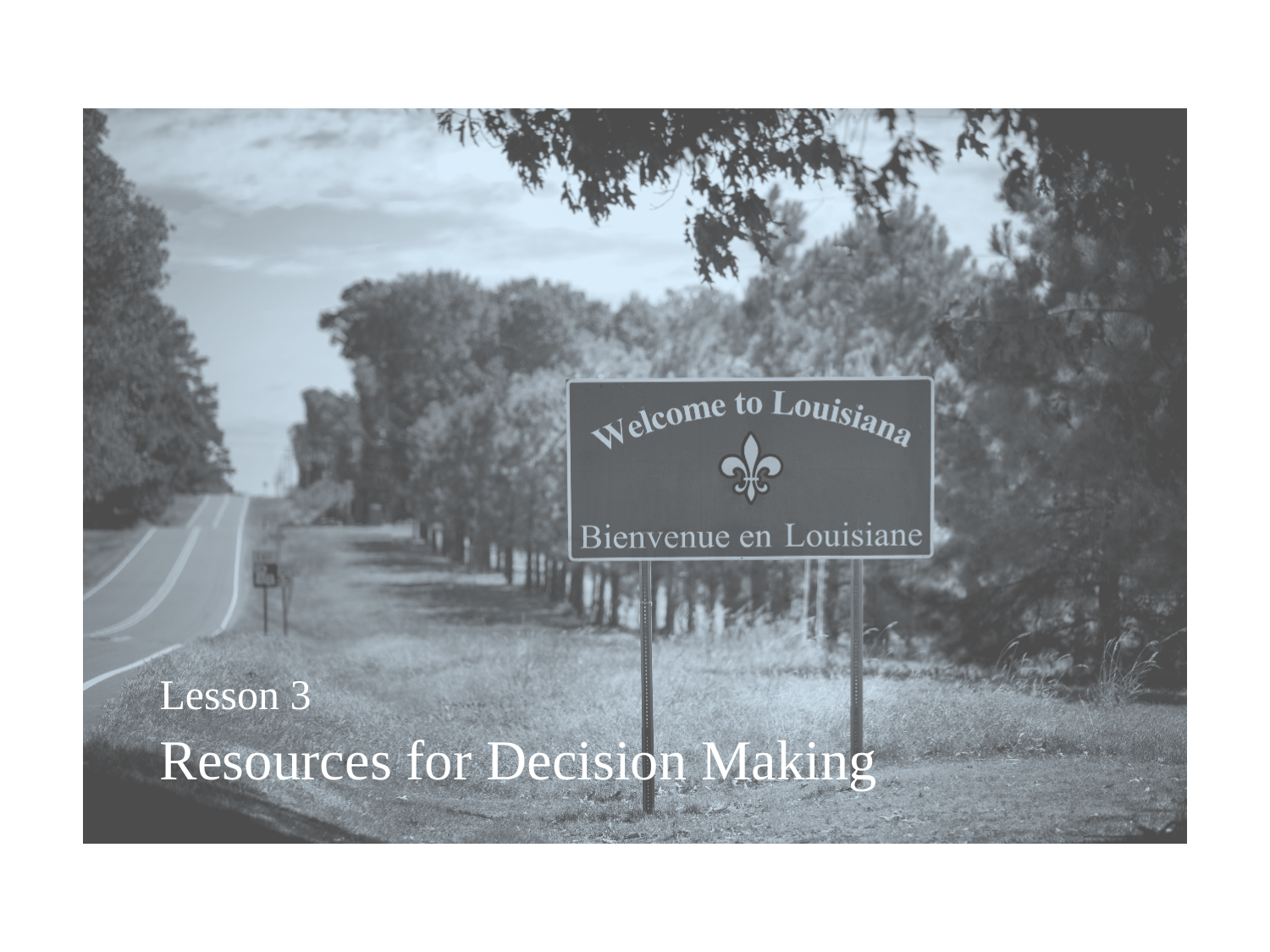

Lesson 3
# Resources for Decision Making